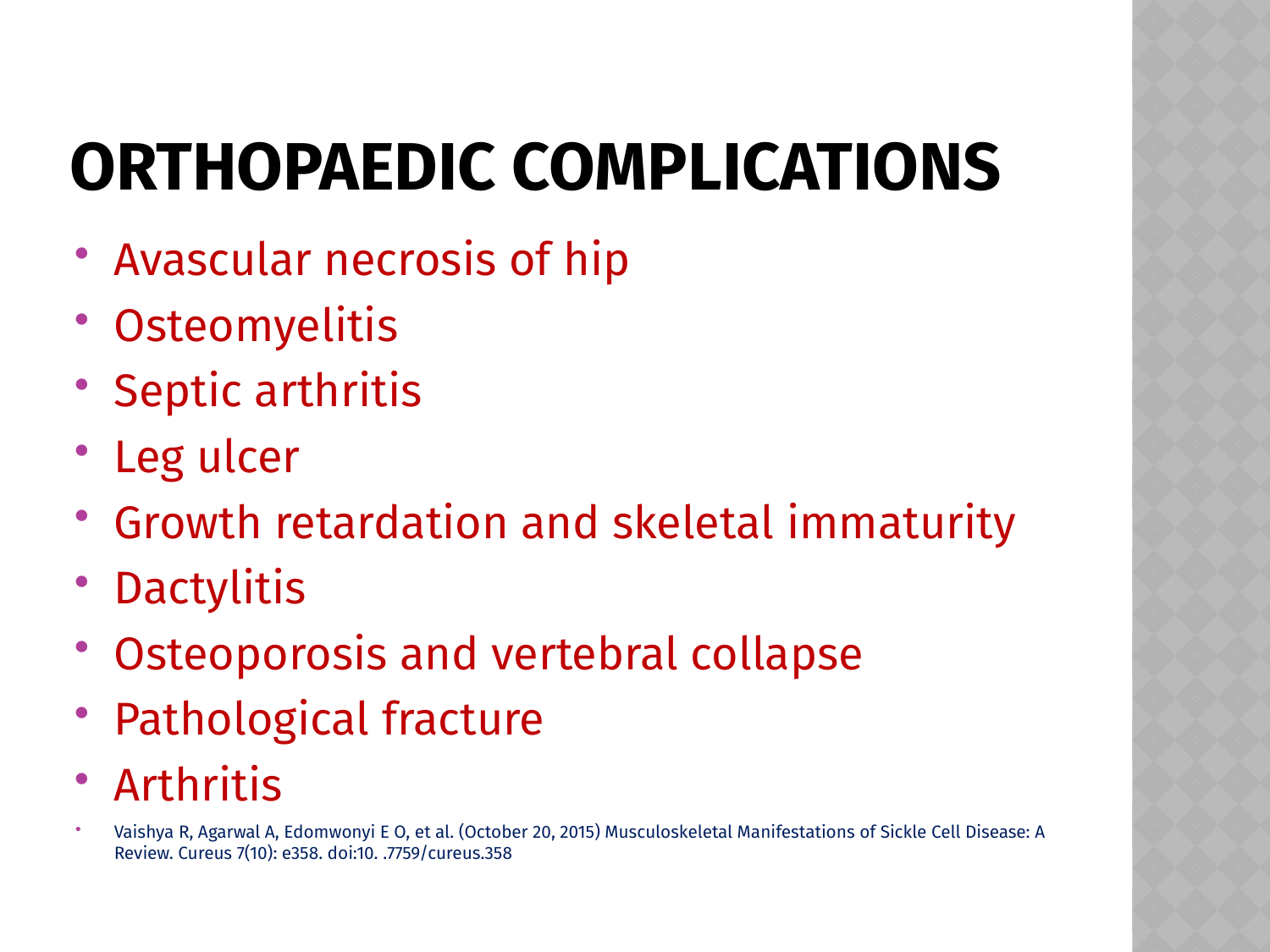

# Orthopaedic complications
Avascular necrosis of hip
Osteomyelitis
Septic arthritis
Leg ulcer
Growth retardation and skeletal immaturity
Dactylitis
Osteoporosis and vertebral collapse
Pathological fracture
Arthritis
Vaishya R, Agarwal A, Edomwonyi E O, et al. (October 20, 2015) Musculoskeletal Manifestations of Sickle Cell Disease: A Review. Cureus 7(10): e358. doi:10. .7759/cureus.358